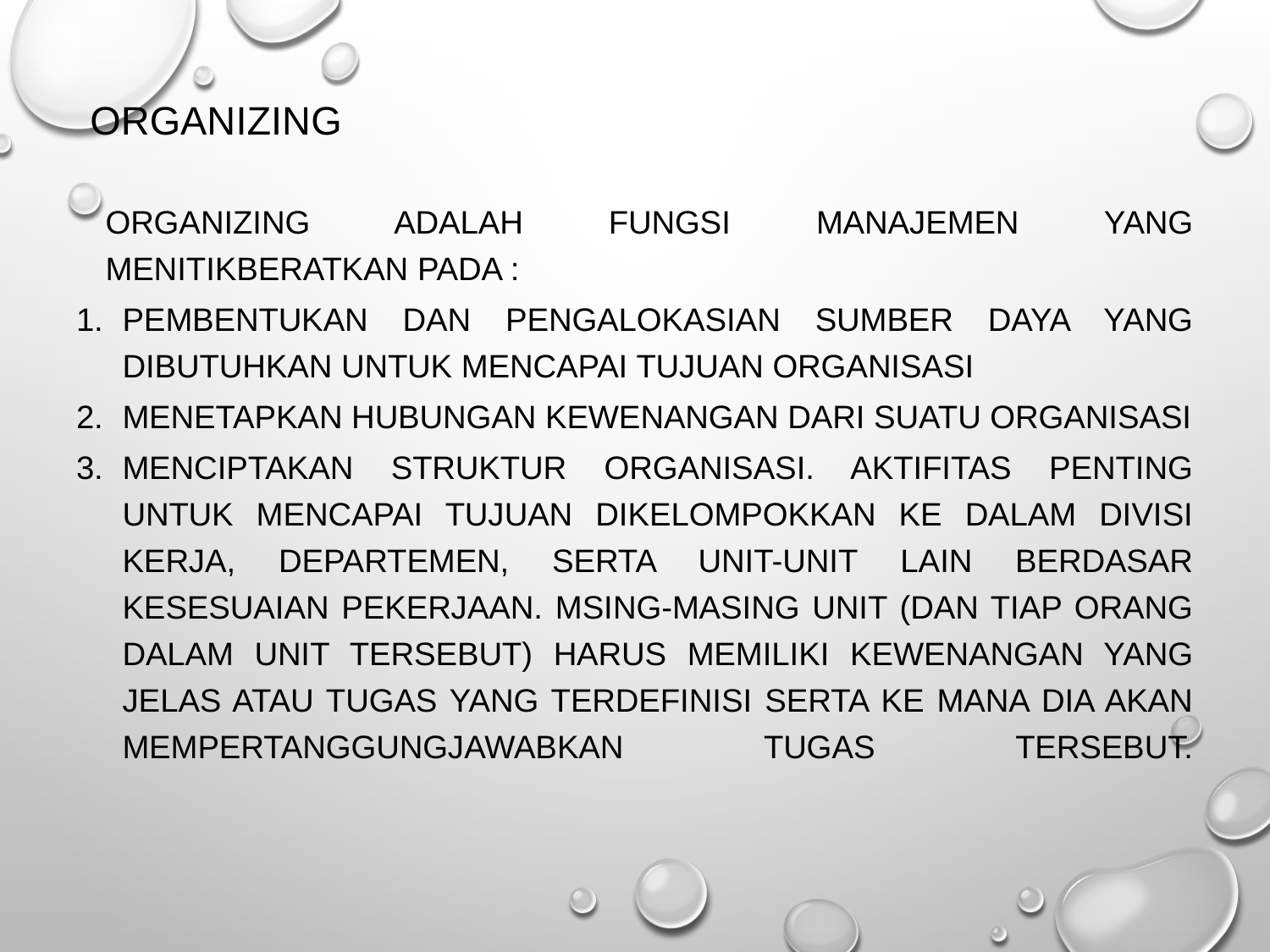

Organizing
Organizing adalah fungsi manajemen yang menitikberatkan pada :
pembentukan dan pengalokasian sumber daya yang dibutuhkan untuk mencapai tujuan organisasi
menetapkan hubungan kewenangan dari suatu organisasi
menciptakan struktur organisasi. Aktifitas penting untuk mencapai tujuan dikelompokkan ke dalam divisi kerja, departemen, serta unit-unit lain berdasar kesesuaian pekerjaan. Msing-masing unit (dan tiap orang dalam unit tersebut) harus memiliki kewenangan yang jelas atau tugas yang terdefinisi serta ke mana dia akan mempertanggungjawabkan tugas tersebut.